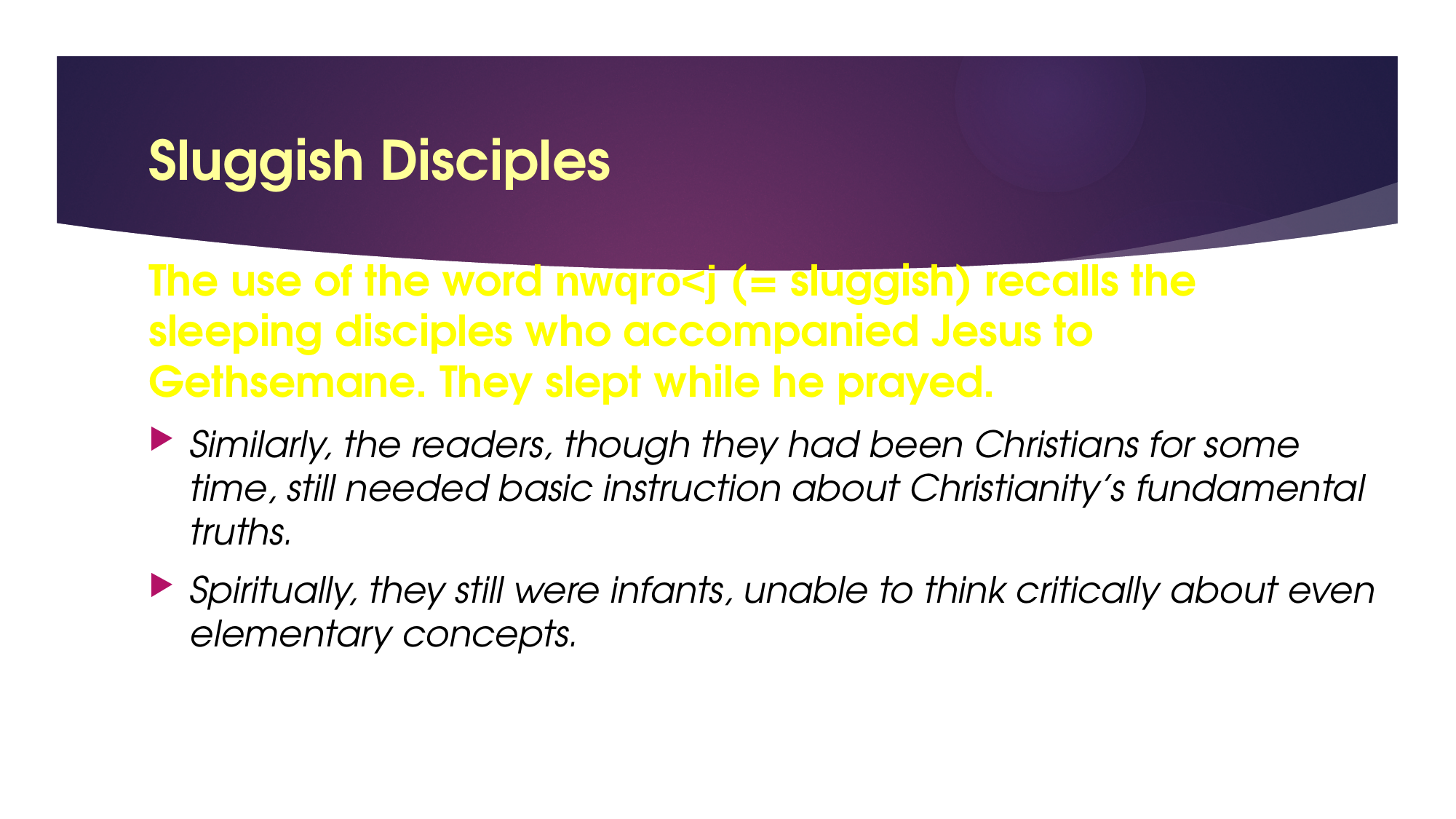

# Sluggish Disciples
The use of the word nwqro<j (= sluggish) recalls the sleeping disciples who accompanied Jesus to Gethsemane. They slept while he prayed.
Similarly, the readers, though they had been Christians for some time, still needed basic instruction about Christianity’s fundamental truths.
Spiritually, they still were infants, unable to think critically about even elementary concepts.